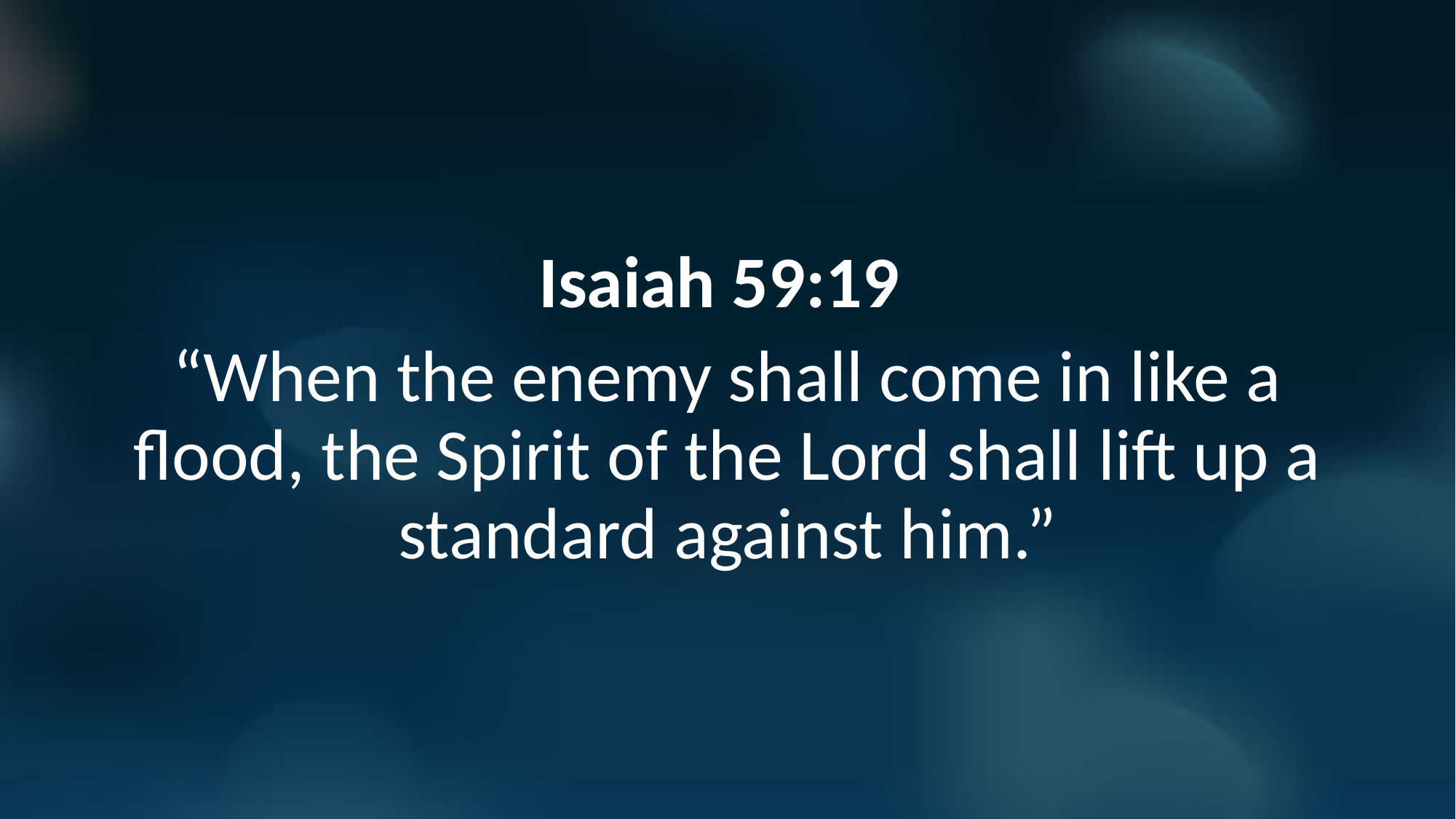

Isaiah 59:19
“When the enemy shall come in like a flood, the Spirit of the Lord shall lift up a standard against him.”